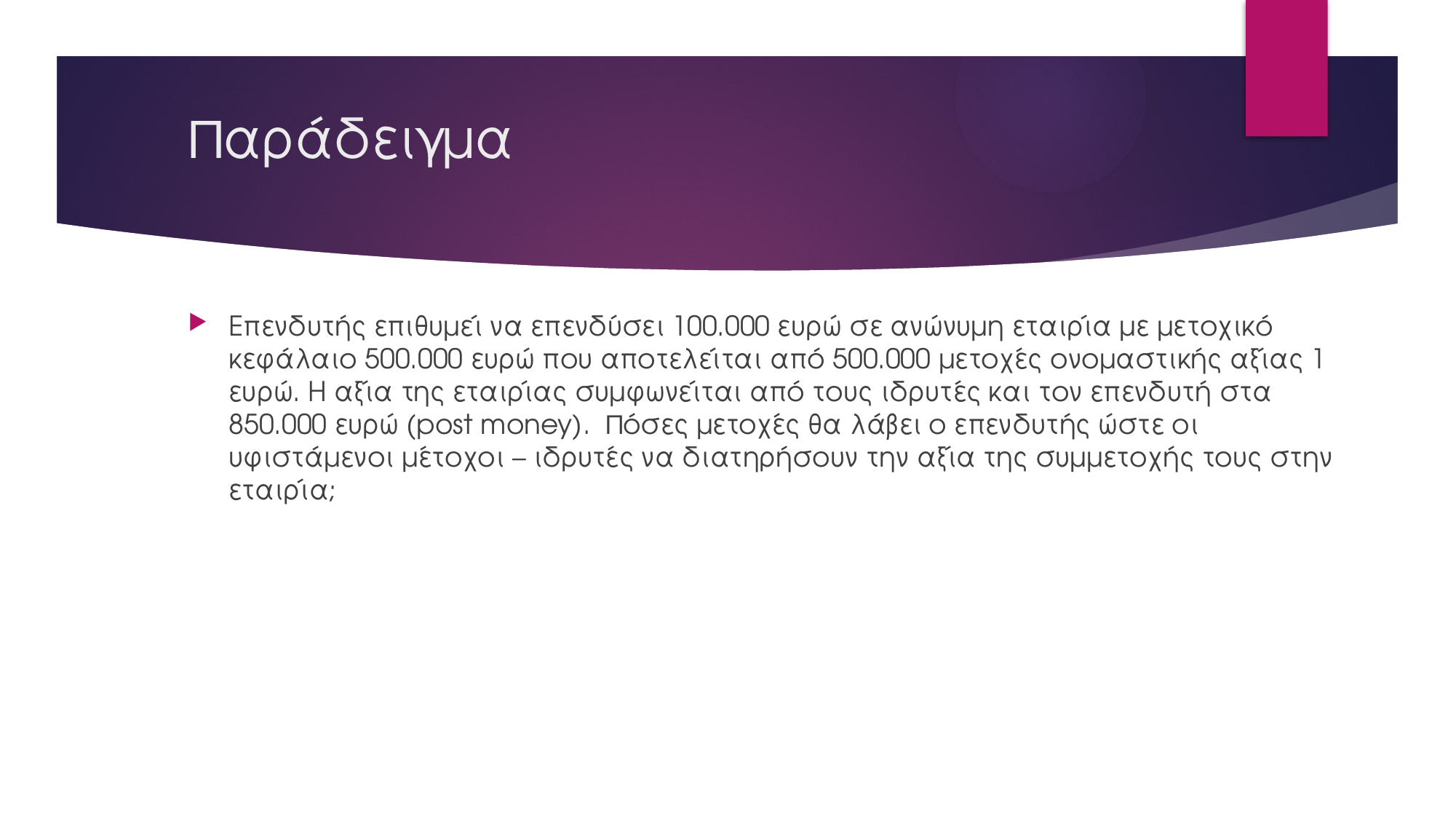

# Παράδειγμα
Επενδυτής επιθυμεί να επενδύσει 100.000 ευρώ σε ανώνυμη εταιρία με μετοχικό κεφάλαιο 500.000 ευρώ που αποτελείται από 500.000 μετοχές ονομαστικής αξίας 1 ευρώ. Η αξία της εταιρίας συμφωνείται από τους ιδρυτές και τον επενδυτή στα 850.000 ευρώ (post money).  Πόσες μετοχές θα λάβει ο επενδυτής ώστε οι υφιστάμενοι μέτοχοι – ιδρυτές να διατηρήσουν την αξία της συμμετοχής τους στην εταιρία;